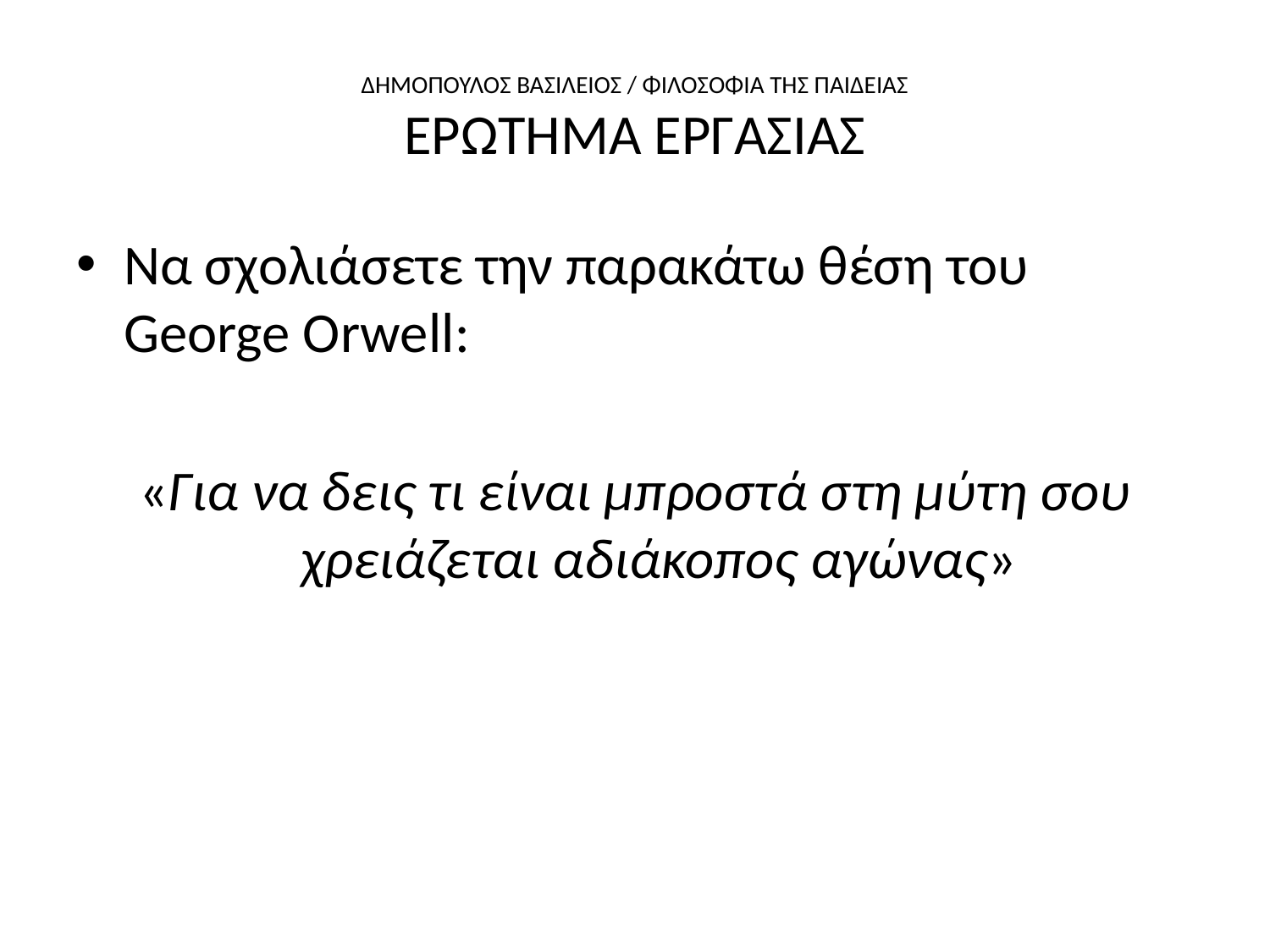

# ΔΗΜΟΠΟΥΛΟΣ ΒΑΣΙΛΕΙΟΣ / ΦΙΛΟΣΟΦΙΑ ΤΗΣ ΠΑΙΔΕΙΑΣ ΕΡΩΤΗΜΑ ΕΡΓΑΣΙΑΣ
Να σχολιάσετε την παρακάτω θέση του George Orwell:

«Για να δεις τι είναι μπροστά στη μύτη σου χρειάζεται αδιάκοπος αγώνας»